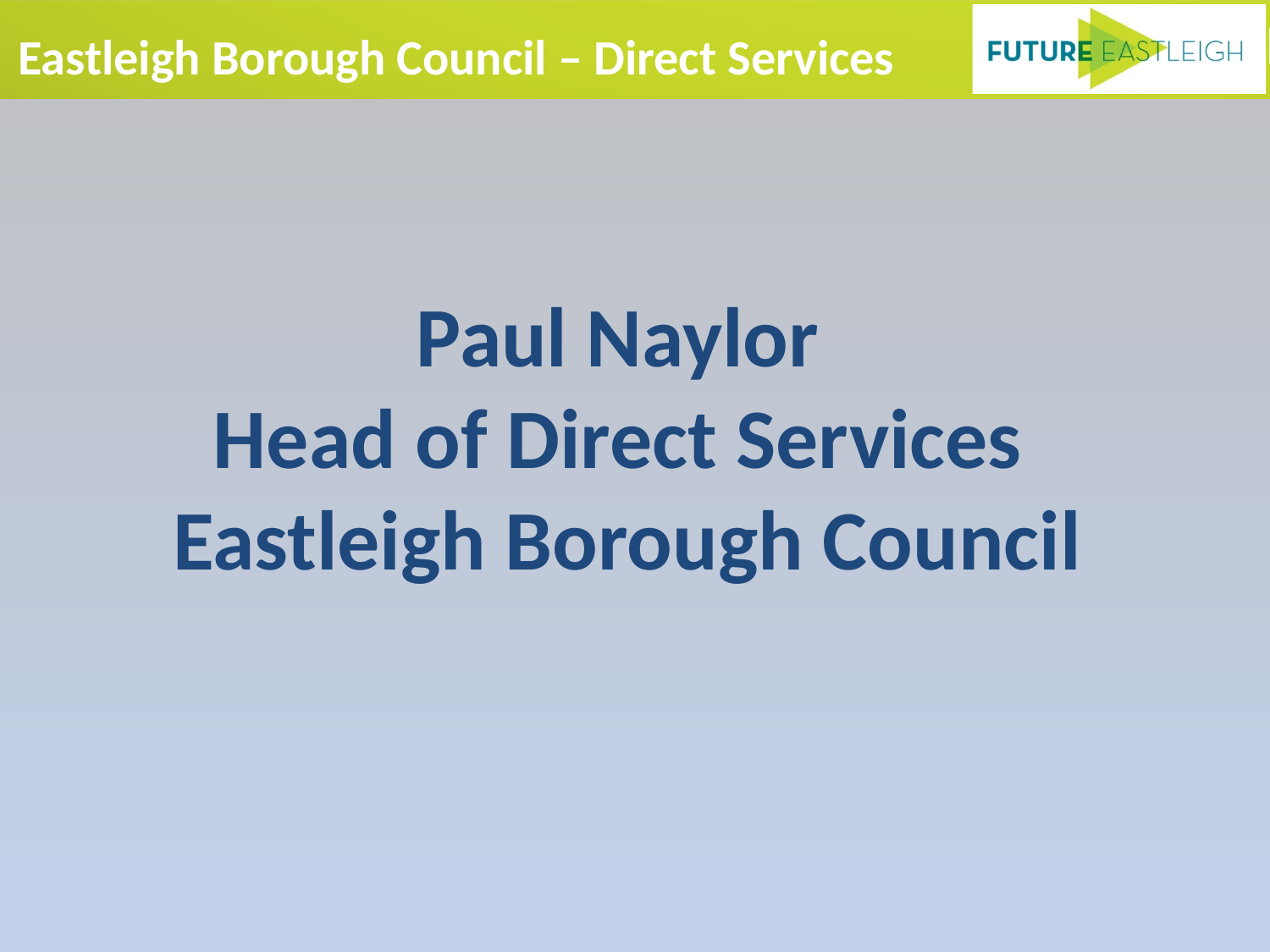

Eastleigh Borough Council – Direct Services
Paul Naylor
Head of Direct Services
Eastleigh Borough Council